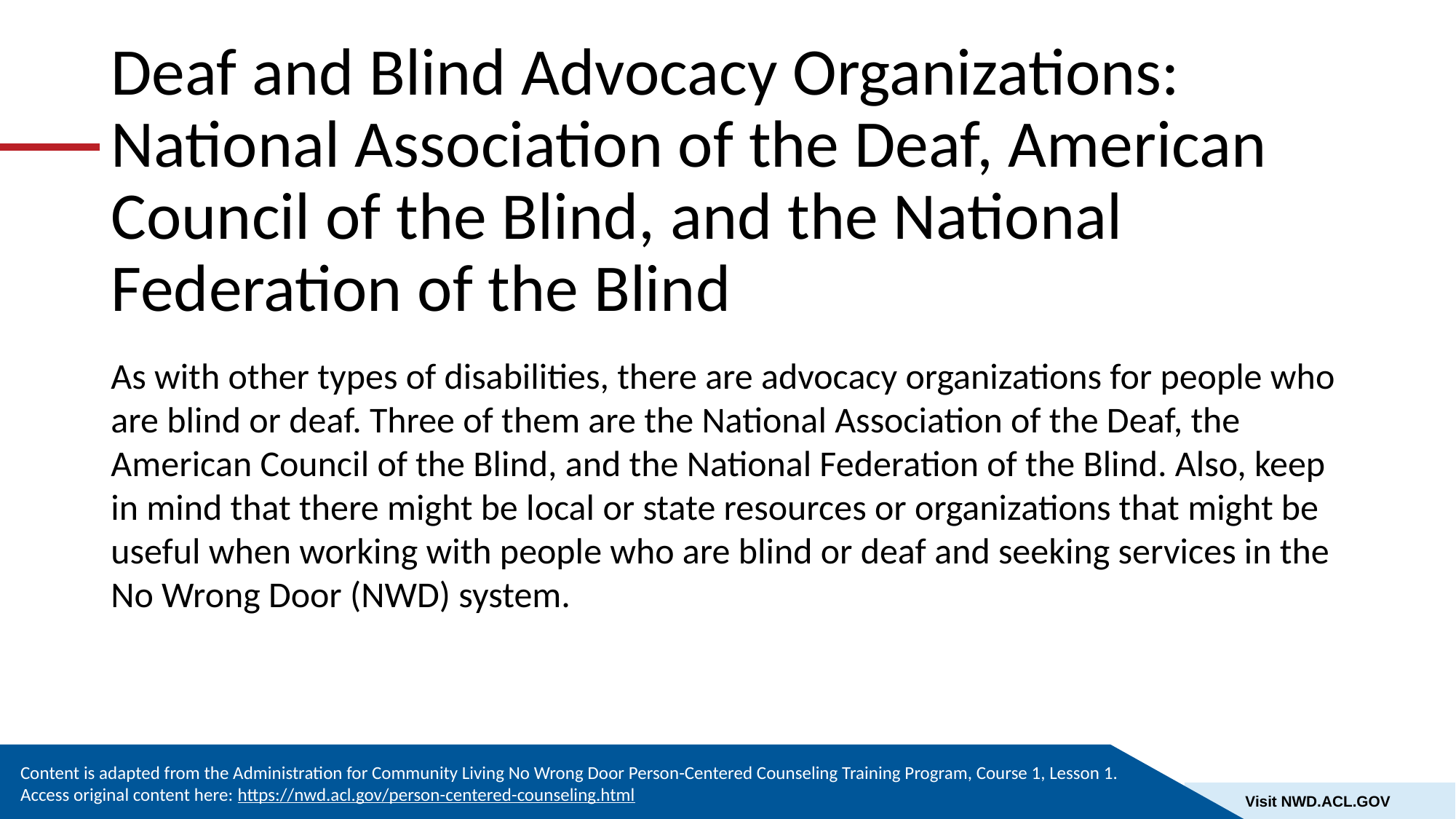

# Deaf and Blind Advocacy Organizations: National Association of the Deaf, American Council of the Blind, and the National Federation of the Blind
As with other types of disabilities, there are advocacy organizations for people who are blind or deaf. Three of them are the National Association of the Deaf, the American Council of the Blind, and the National Federation of the Blind. Also, keep in mind that there might be local or state resources or organizations that might be useful when working with people who are blind or deaf and seeking services in the No Wrong Door (NWD) system.